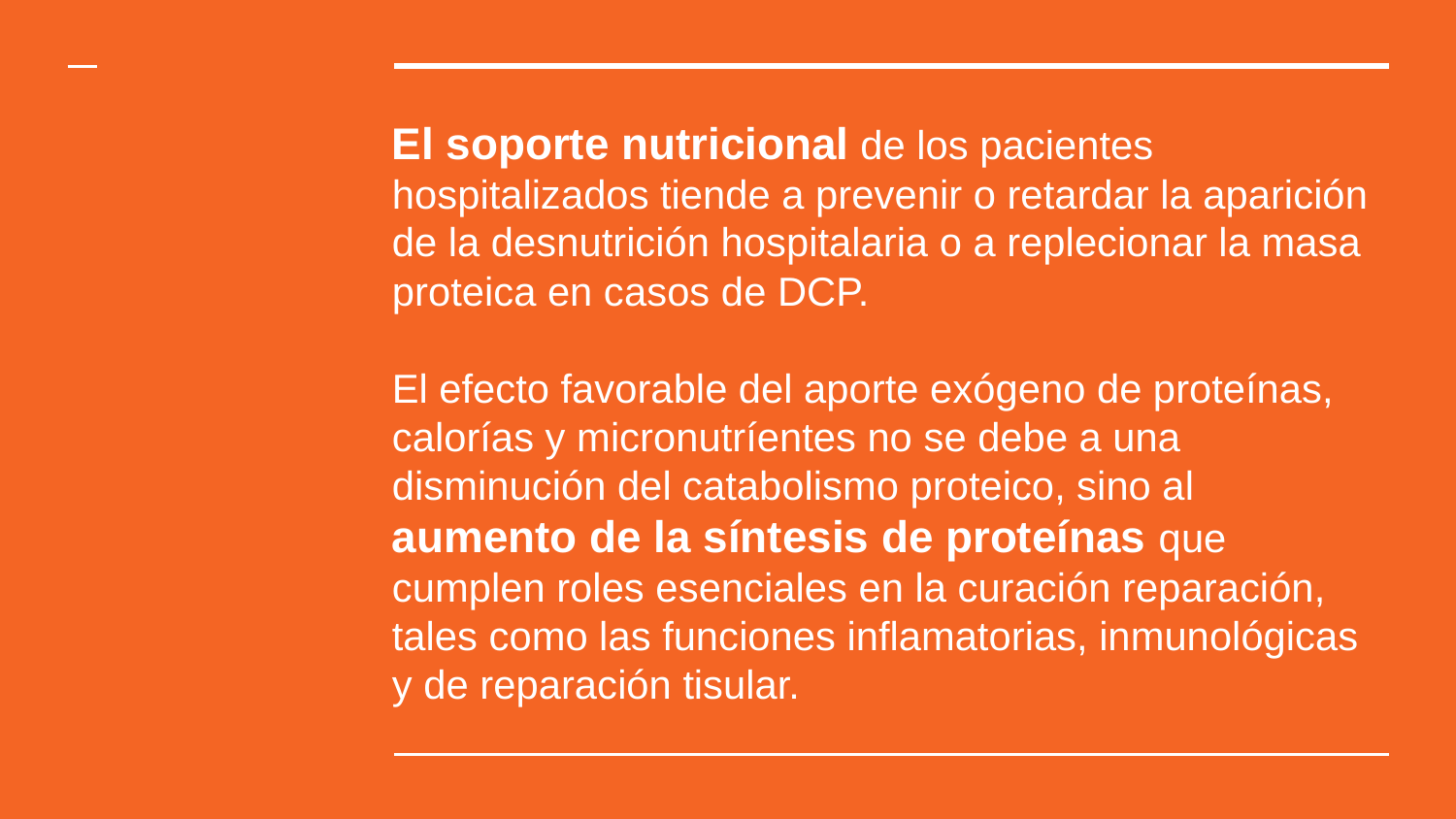

# El soporte nutricional de los pacientes hospitalizados tiende a prevenir o retardar la aparición de la desnutrición hospitalaria o a replecionar la masa proteica en casos de DCP.

El efecto favorable del aporte exógeno de proteínas, calorías y micronutríentes no se debe a una disminución del catabolismo proteico, sino al aumento de la síntesis de proteínas que cumplen roles esenciales en la curación reparación, tales como las funciones inflamatorias, inmunológicas y de reparación tisular.